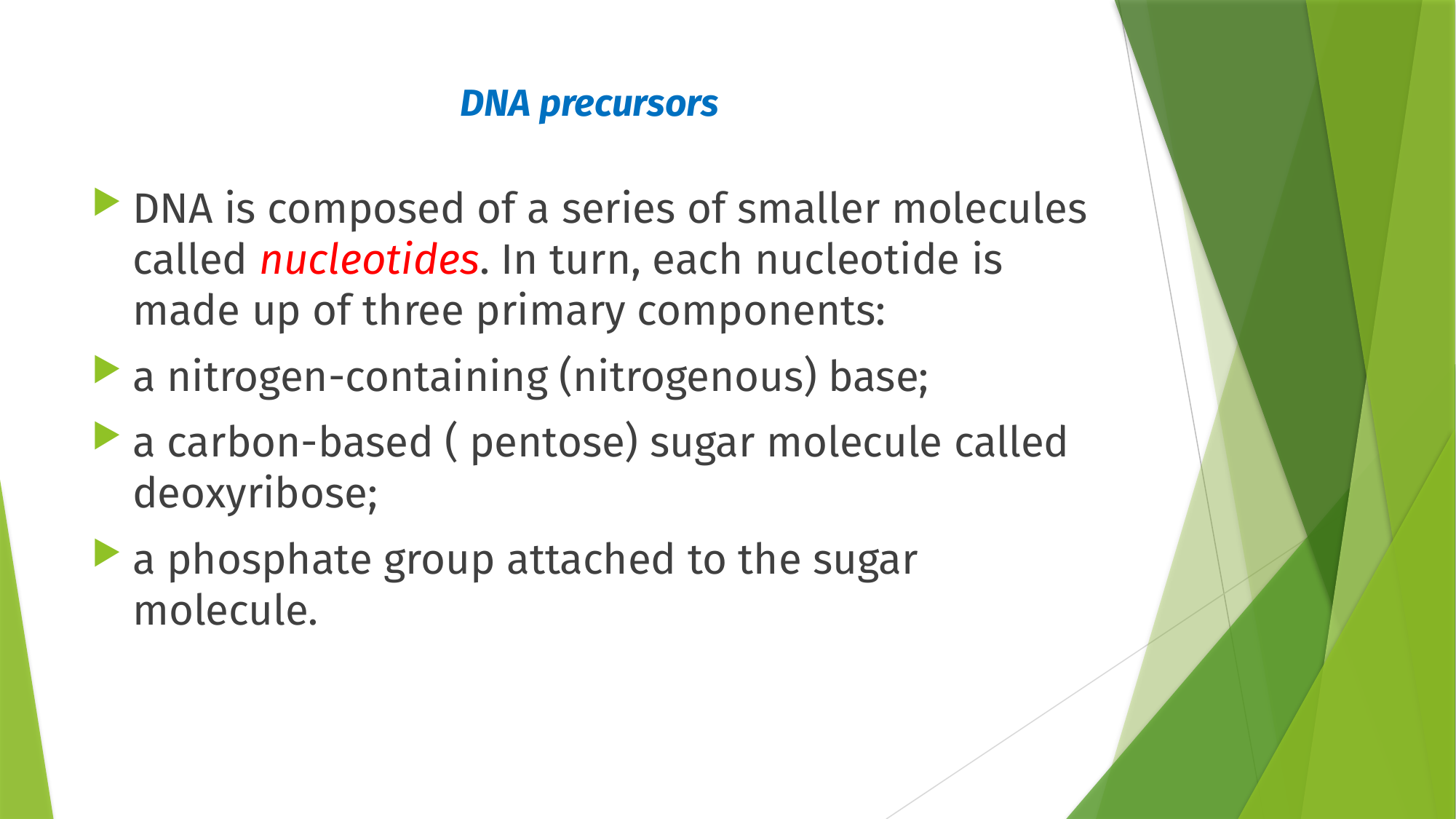

# DNA precursors
DNA is composed of a series of smaller molecules called nucleotides. In turn, each nucleotide is made up of three primary components:
a nitrogen-containing (nitrogenous) base;
a carbon-based ( pentose) sugar molecule called deoxyribose;
a phosphate group attached to the sugar molecule.